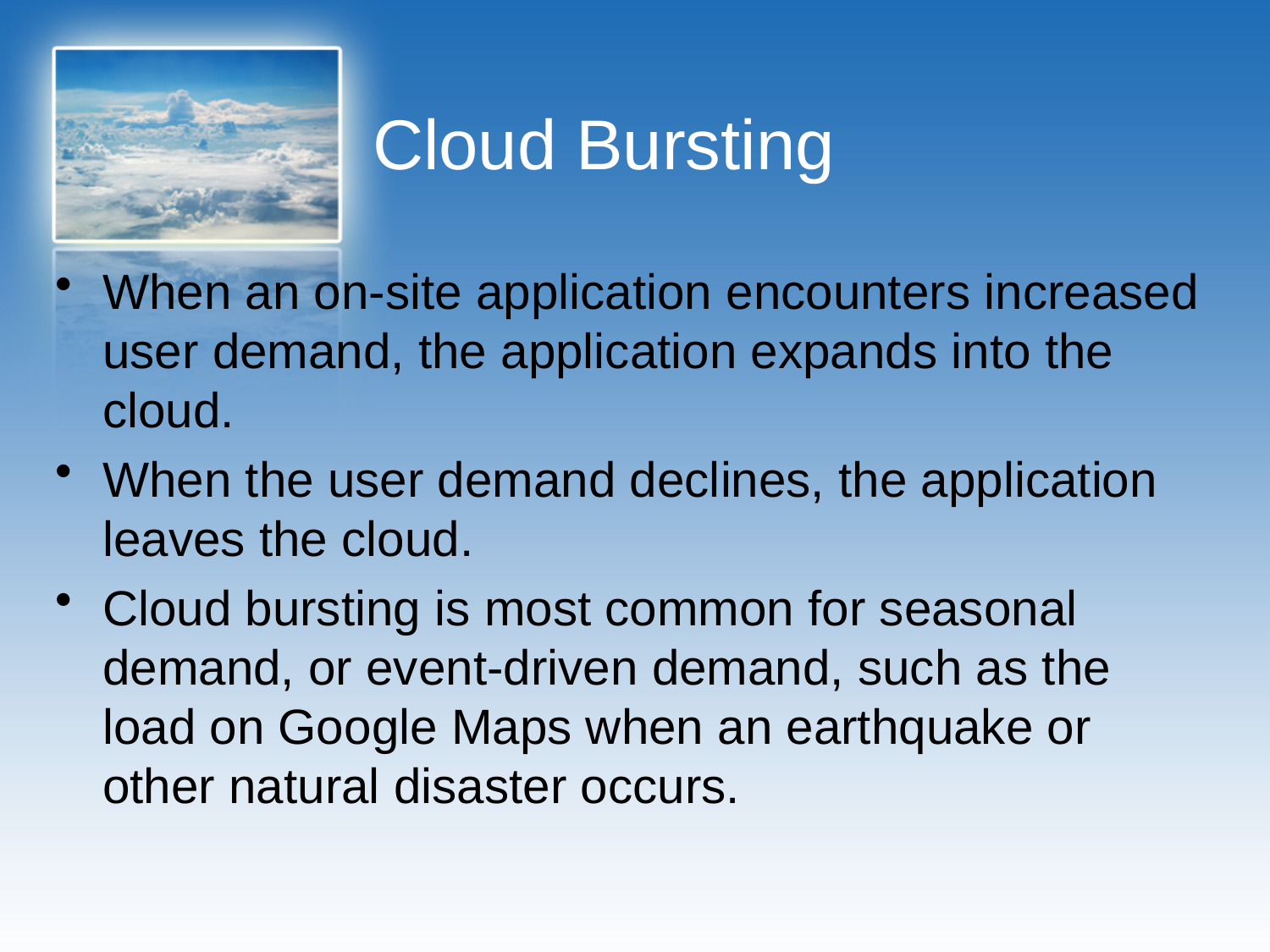

# Cloud Bursting
When an on-site application encounters increased user demand, the application expands into the cloud.
When the user demand declines, the application leaves the cloud.
Cloud bursting is most common for seasonal demand, or event-driven demand, such as the load on Google Maps when an earthquake or other natural disaster occurs.